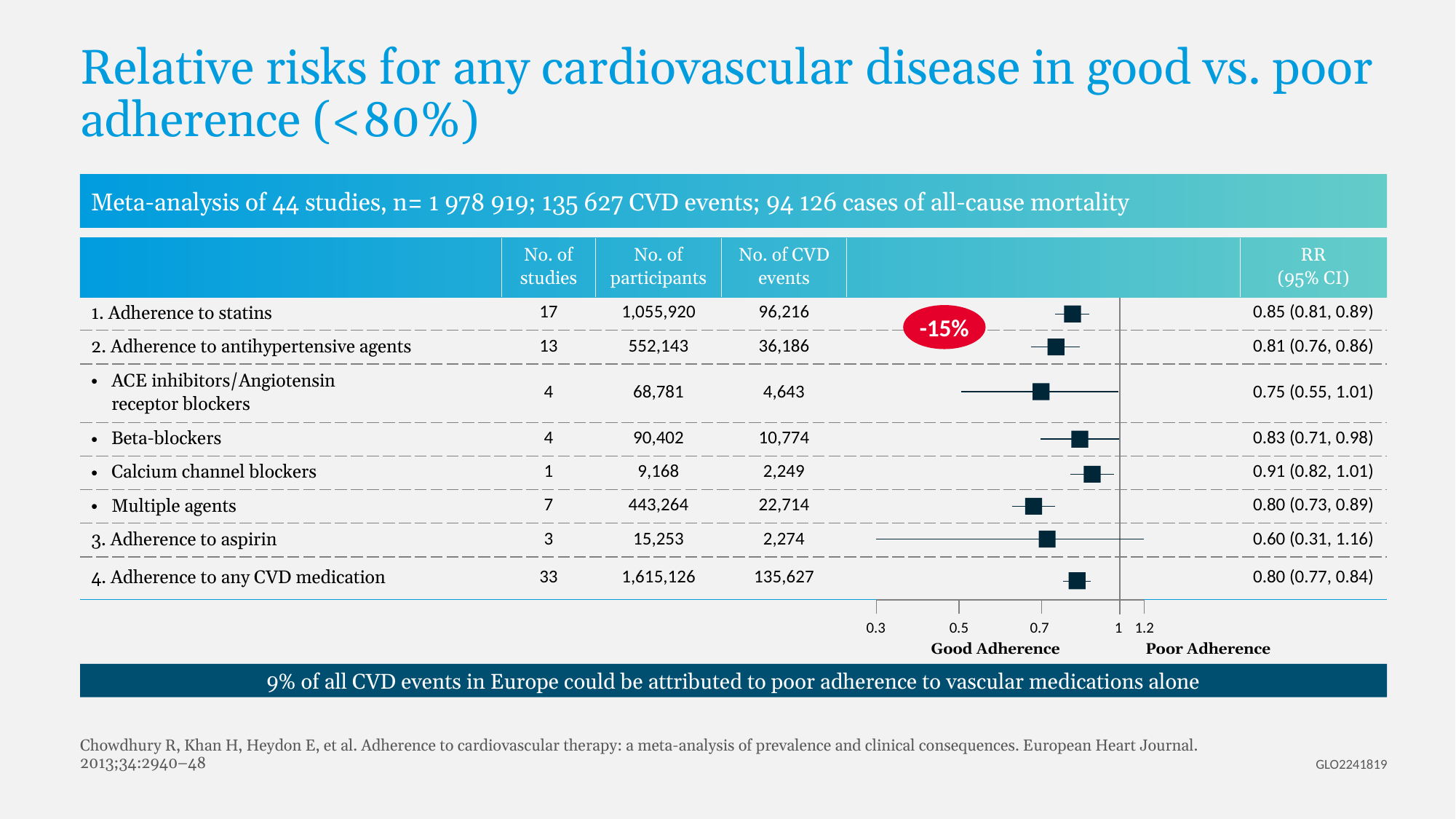

# Relative risks for any cardiovascular disease in good vs. poor adherence (<80%)
Meta-analysis of 44 studies, n= 1 978 919; 135 627 CVD events; 94 126 cases of all-cause mortality

|  | No. of studies | No. of participants | No. of CVD events |  | RR (95% CI) |
| --- | --- | --- | --- | --- | --- |
| 1. Adherence to statins | 17 | 1,055,920 | 96,216 |  | 0.85 (0.81, 0.89) |
| 2. Adherence to antihypertensive agents | 13 | 552,143 | 36,186 |  | 0.81 (0.76, 0.86) |
| ACE inhibitors/Angiotensin receptor blockers | 4 | 68,781 | 4,643 |  | 0.75 (0.55, 1.01) |
| Beta-blockers | 4 | 90,402 | 10,774 |  | 0.83 (0.71, 0.98) |
| Calcium channel blockers | 1 | 9,168 | 2,249 |  | 0.91 (0.82, 1.01) |
| Multiple agents | 7 | 443,264 | 22,714 |  | 0.80 (0.73, 0.89) |
| 3. Adherence to aspirin | 3 | 15,253 | 2,274 |  | 0.60 (0.31, 1.16) |
| 4. Adherence to any CVD medication | 33 | 1,615,126 | 135,627 |  | 0.80 (0.77, 0.84) |
-15%

0.3
0.5
0.7
1
1.2
Good Adherence
Poor Adherence
9% of all CVD events in Europe could be attributed to poor adherence to vascular medications alone
Chowdhury R, Khan H, Heydon E, et al. Adherence to cardiovascular therapy: a meta-analysis of prevalence and clinical consequences. European Heart Journal. 2013;34:2940–48
GLO2241819